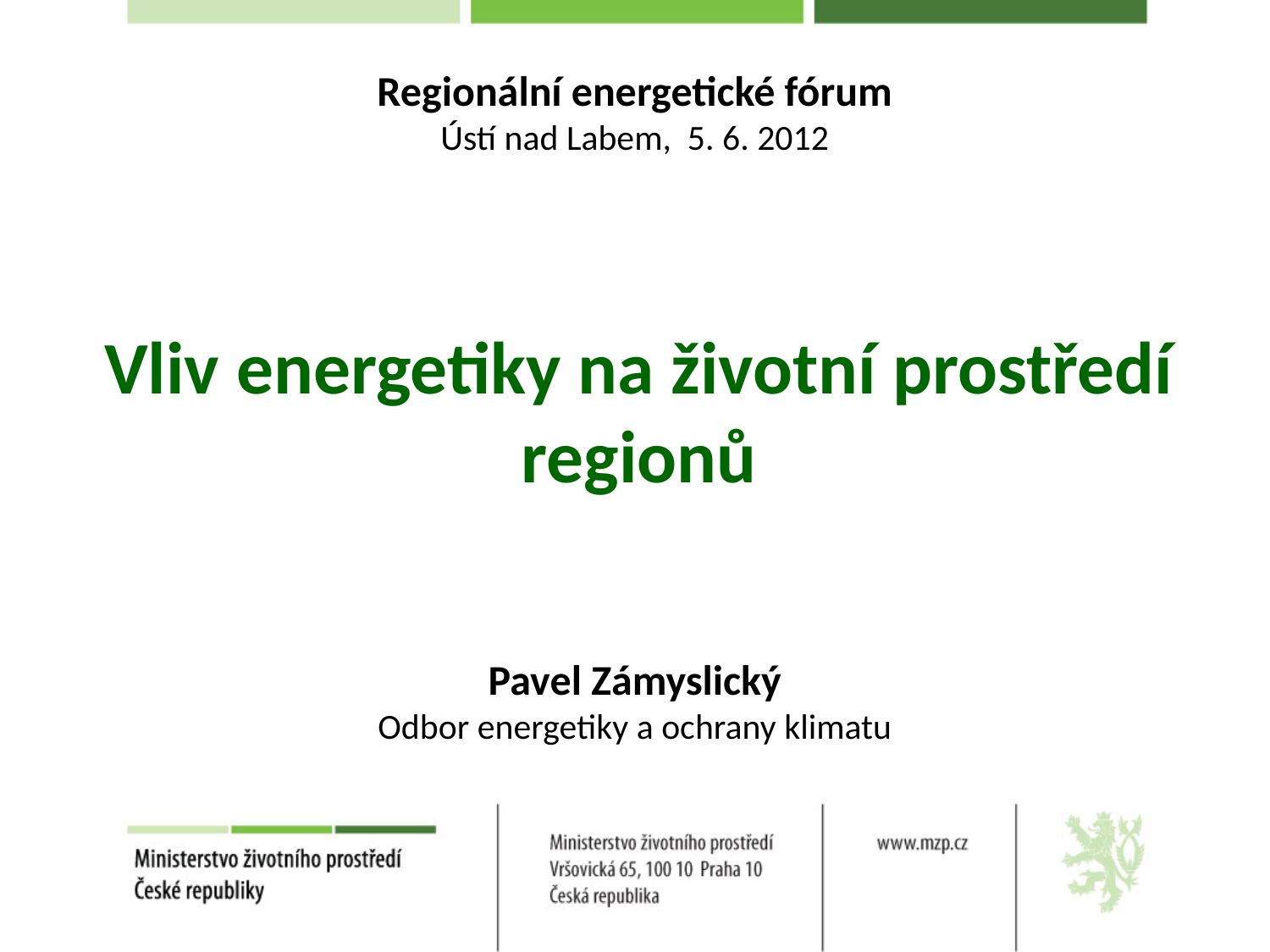

Regionální energetické fórum
Ústí nad Labem,  5. 6. 2012
# Vliv energetiky na životní prostředí regionů
Pavel Zámyslický
Odbor energetiky a ochrany klimatu